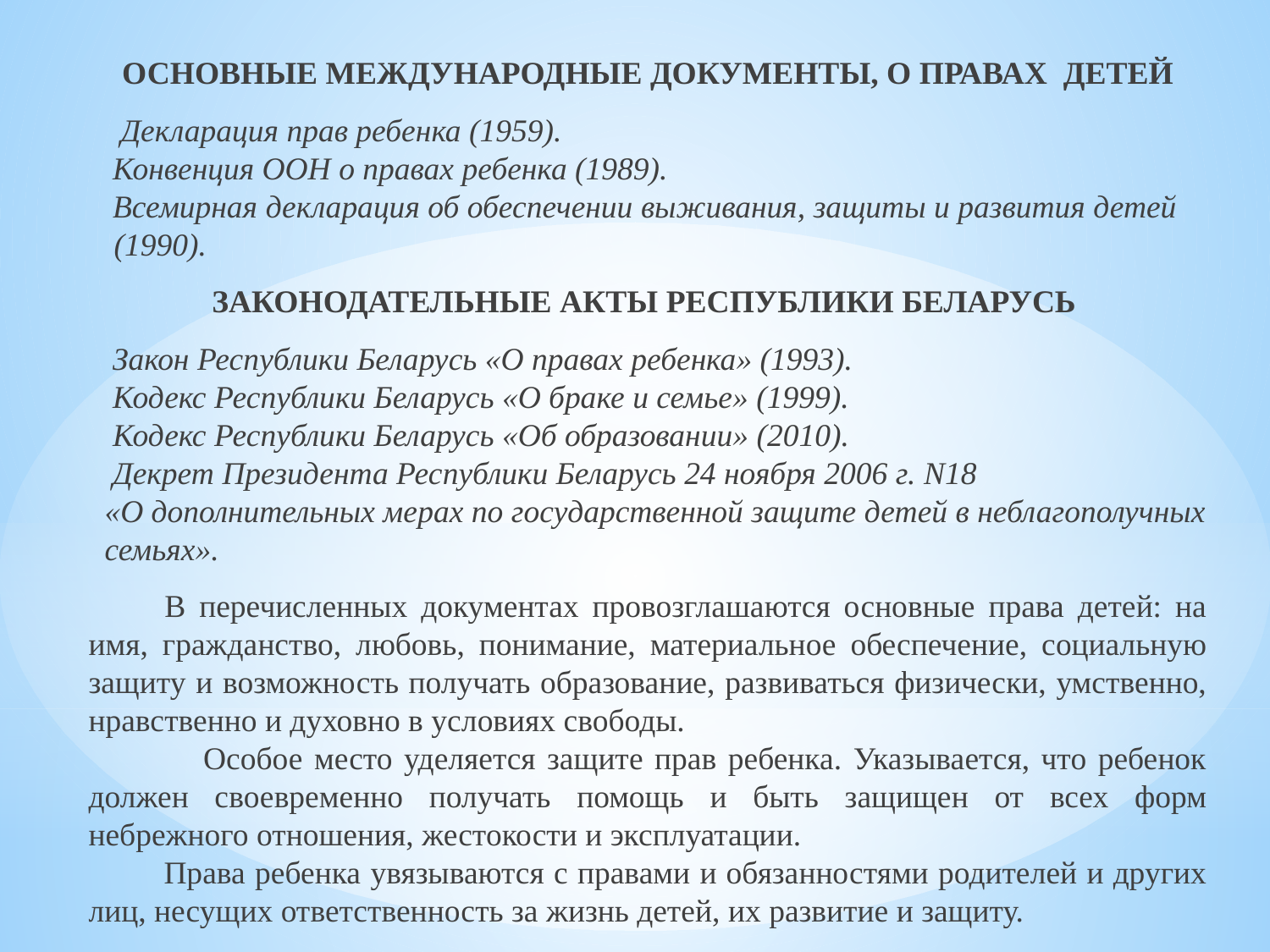

ОСНОВНЫЕ МЕЖДУНАРОДНЫЕ ДОКУМЕНТЫ, О ПРАВАХ  ДЕТЕЙ

    Декларация прав ребенка (1959).
   Конвенция ООН о правах ребенка (1989).
   Всемирная декларация об обеспечении выживания, защиты и развития детей (1990).

ЗАКОНОДАТЕЛЬНЫЕ АКТЫ Республики Беларусь

   Закон Республики Беларусь «О правах ребенка» (1993).
   Кодекс Республики Беларусь «О браке и семье» (1999).
   Кодекс Республики Беларусь «Об образовании» (2010).
   Декрет Президента Республики Беларусь 24 ноября 2006 г. N18
  «О дополнительных мерах по государственной защите детей в неблагополучных
  семьях».

      В перечисленных документах провозглашаются основные права детей: на имя, гражданство, любовь, понимание, материальное обеспечение, социальную защиту и возможность получать образование, развиваться физически, умственно, нравственно и духовно в условиях свободы.
          Особое место уделяется защите прав ребенка. Указывается, что ребенок должен своевременно получать помощь и быть защищен от всех форм небрежного отношения, жестокости и эксплуатации.
        Права ребенка увязываются с правами и обязанностями родителей и других лиц, несущих ответственность за жизнь детей, их развитие и защиту.